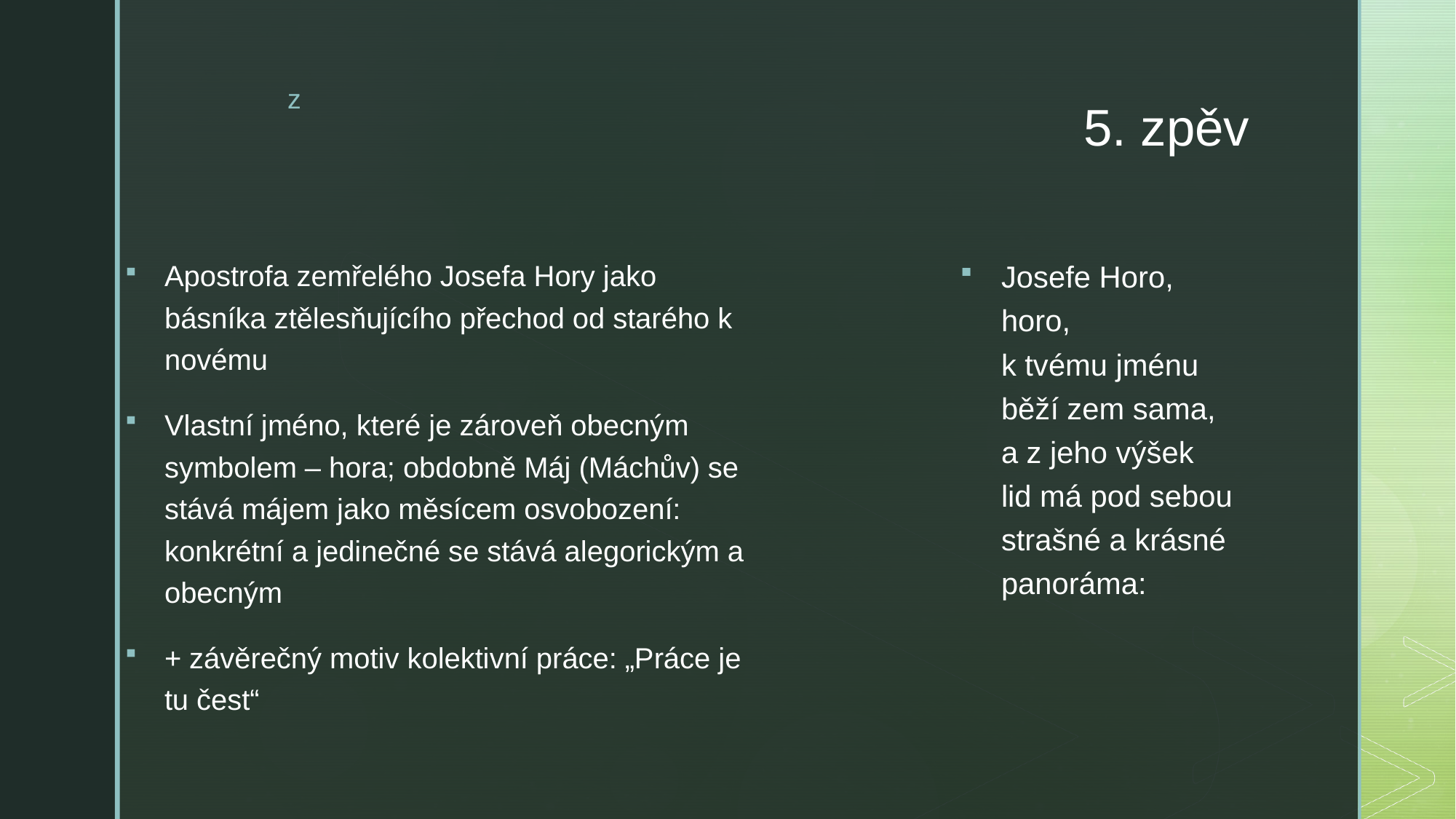

# 5. zpěv
Josefe Horo,  horo,                    k tvému jménu běží zem sama,   a z jeho výšek    lid má pod sebou strašné a krásné panoráma:

Apostrofa zemřelého Josefa Hory jako básníka ztělesňujícího přechod od starého k novému
Vlastní jméno, které je zároveň obecným symbolem – hora; obdobně Máj (Máchův) se stává májem jako měsícem osvobození: konkrétní a jedinečné se stává alegorickým a obecným
+ závěrečný motiv kolektivní práce: „Práce je tu čest“